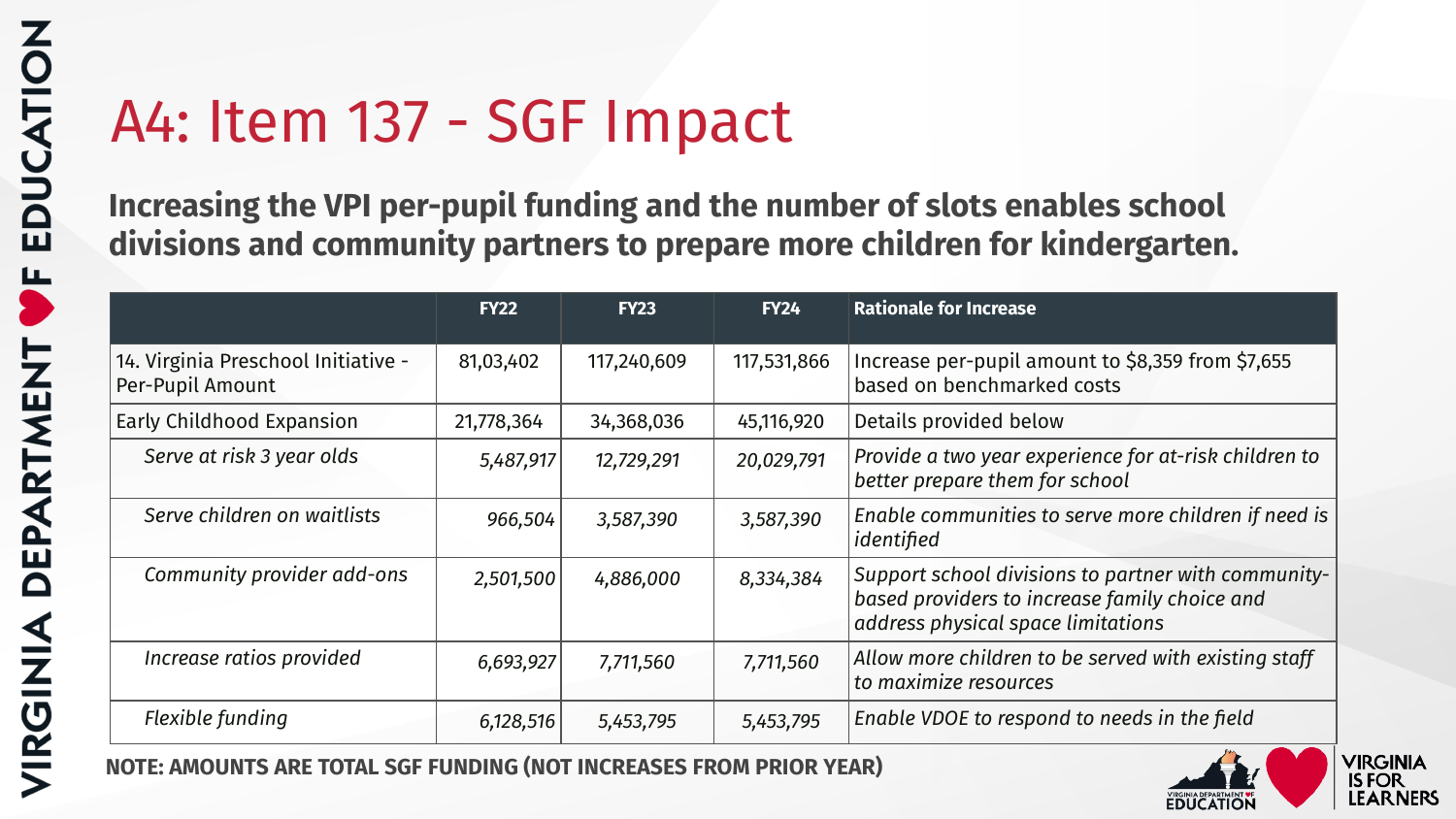

# A4: Item 137 - SGF Impact
Increasing the VPI per-pupil funding and the number of slots enables school divisions and community partners to prepare more children for kindergarten.

|  | FY22 | FY23 | FY24 | Rationale for Increase |
| --- | --- | --- | --- | --- |
| 14. Virginia Preschool Initiative - Per-Pupil Amount | 81,03,402 | 117,240,609 | 117,531,866 | Increase per-pupil amount to $8,359 from $7,655 based on benchmarked costs |
| Early Childhood Expansion | 21,778,364 | 34,368,036 | 45,116,920 | Details provided below |
| Serve at risk 3 year olds | 5,487,917 | 12,729,291 | 20,029,791 | Provide a two year experience for at-risk children to better prepare them for school |
| Serve children on waitlists | 966,504 | 3,587,390 | 3,587,390 | Enable communities to serve more children if need is identified |
| Community provider add-ons | 2,501,500 | 4,886,000 | 8,334,384 | Support school divisions to partner with community-based providers to increase family choice and address physical space limitations |
| Increase ratios provided | 6,693,927 | 7,711,560 | 7,711,560 | Allow more children to be served with existing staff to maximize resources |
| Flexible funding | 6,128,516 | 5,453,795 | 5,453,795 | Enable VDOE to respond to needs in the field |
NOTE: AMOUNTS ARE TOTAL SGF FUNDING (NOT INCREASES FROM PRIOR YEAR)